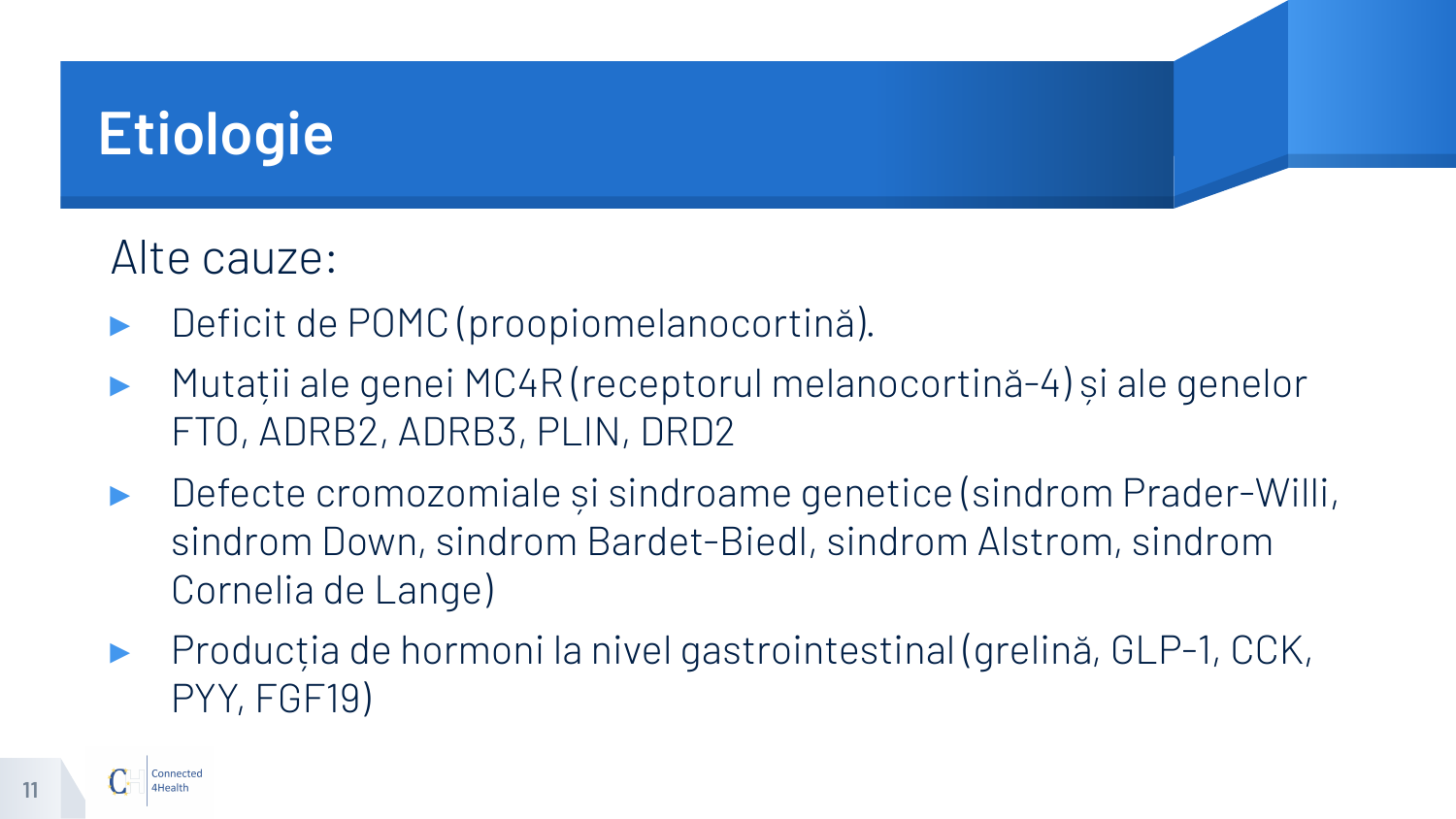

# Etiologie
Alte cauze:
Deficit de POMC (proopiomelanocortină).
Mutații ale genei MC4R (receptorul melanocortină-4) și ale genelor FTO, ADRB2, ADRB3, PLIN, DRD2
Defecte cromozomiale și sindroame genetice (sindrom Prader-Willi, sindrom Down, sindrom Bardet-Biedl, sindrom Alstrom, sindrom Cornelia de Lange)
Producția de hormoni la nivel gastrointestinal (grelină, GLP-1, CCK, PYY, FGF19)
11